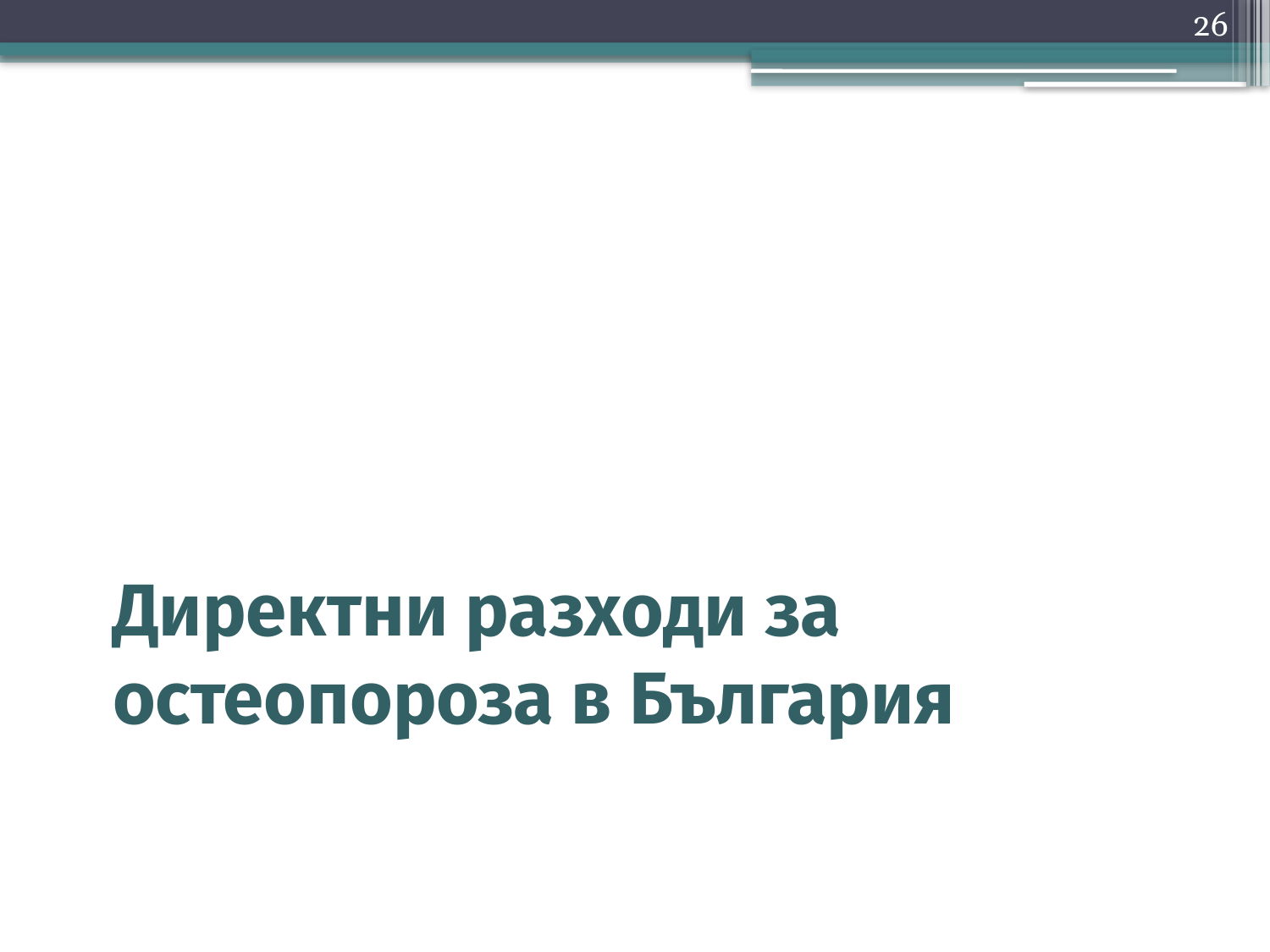

26
# Директни разходи за остеопороза в България